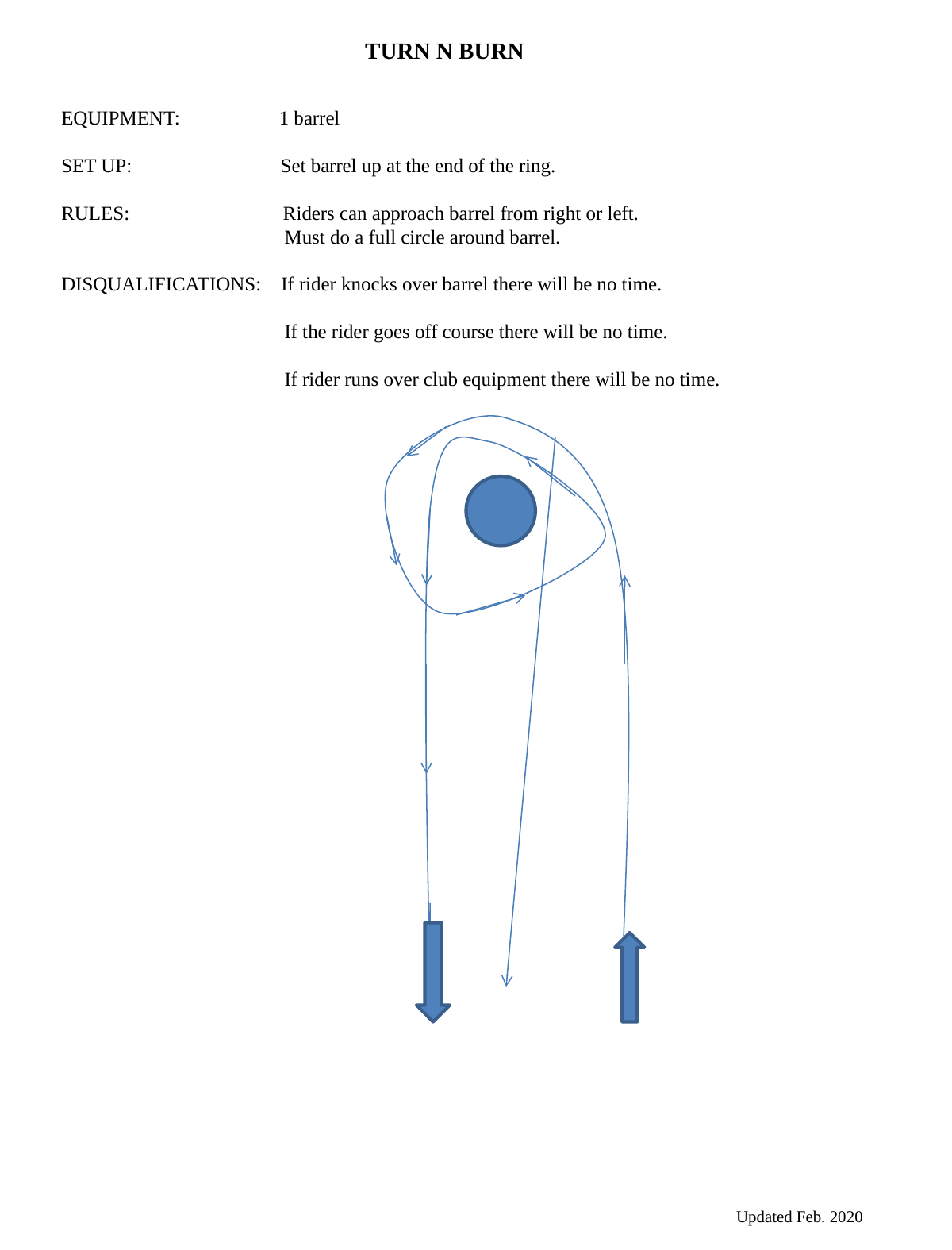

TURN N BURN
EQUIPMENT:                    1 barrel

SET UP:                              Set barrel up at the end of the ring.

RULES:                               Riders can approach barrel from right or left.
                                             Must do a full circle around barrel.

DISQUALIFICATIONS:    If rider knocks over barrel there will be no time.

                                             If the rider goes off course there will be no time.

                                             If rider runs over club equipment there will be no time.

Updated Feb. 2020